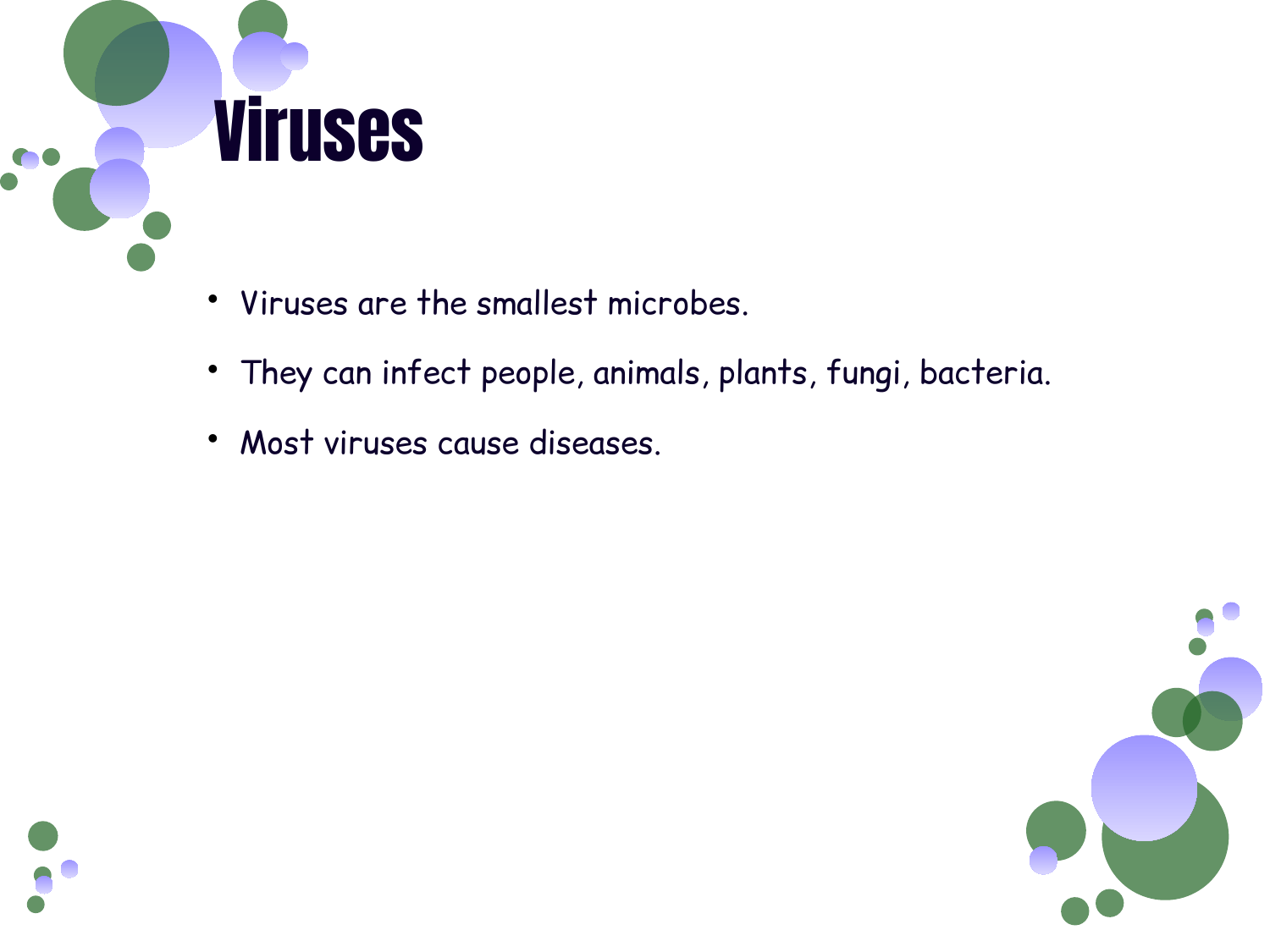

# Viruses
Viruses are the smallest microbes.
They can infect people, animals, plants, fungi, bacteria.
Most viruses cause diseases.